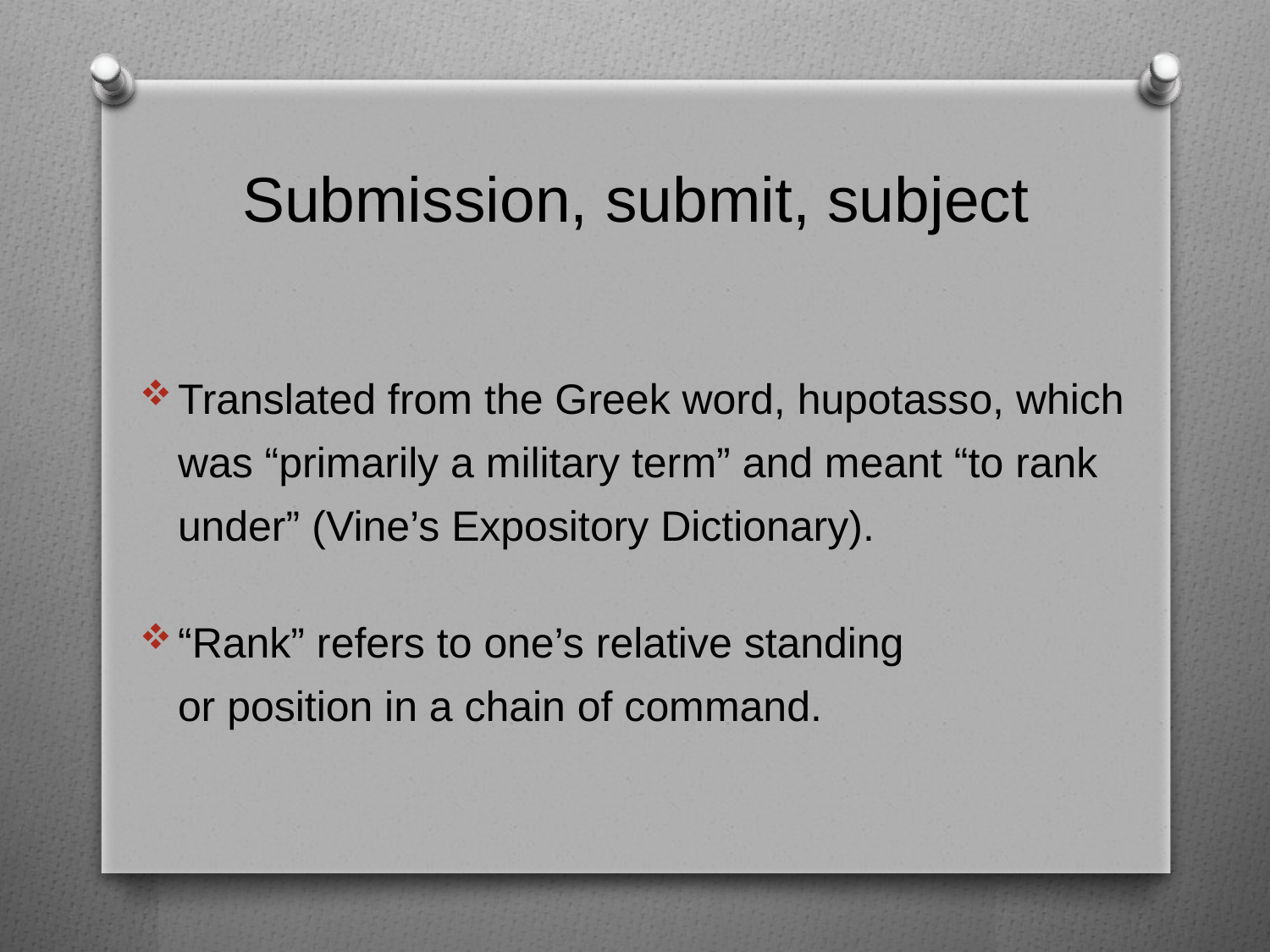

# Submission, submit, subject
Translated from the Greek word, hupotasso, which was “primarily a military term” and meant “to rank under” (Vine’s Expository Dictionary).
“Rank” refers to one’s relative standing
or position in a chain of command.